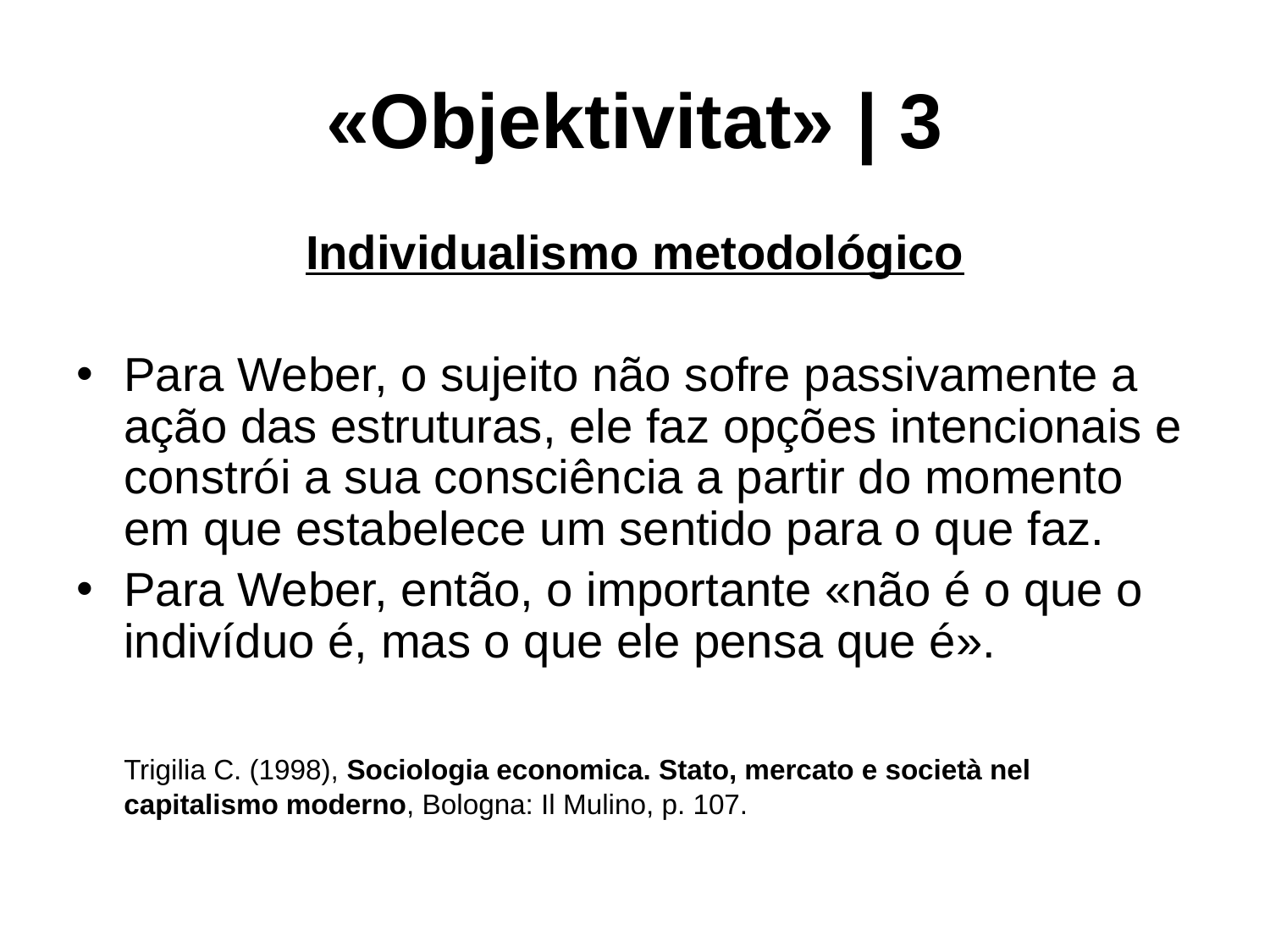

# «Objektivitat» | 3
Individualismo metodológico

Para Weber, o sujeito não sofre passivamente a ação das estruturas, ele faz opções intencionais e constrói a sua consciência a partir do momento em que estabelece um sentido para o que faz.
Para Weber, então, o importante «não é o que o indivíduo é, mas o que ele pensa que é».

	Trigilia C. (1998), Sociologia economica. Stato, mercato e società nel capitalismo moderno, Bologna: Il Mulino, p. 107.